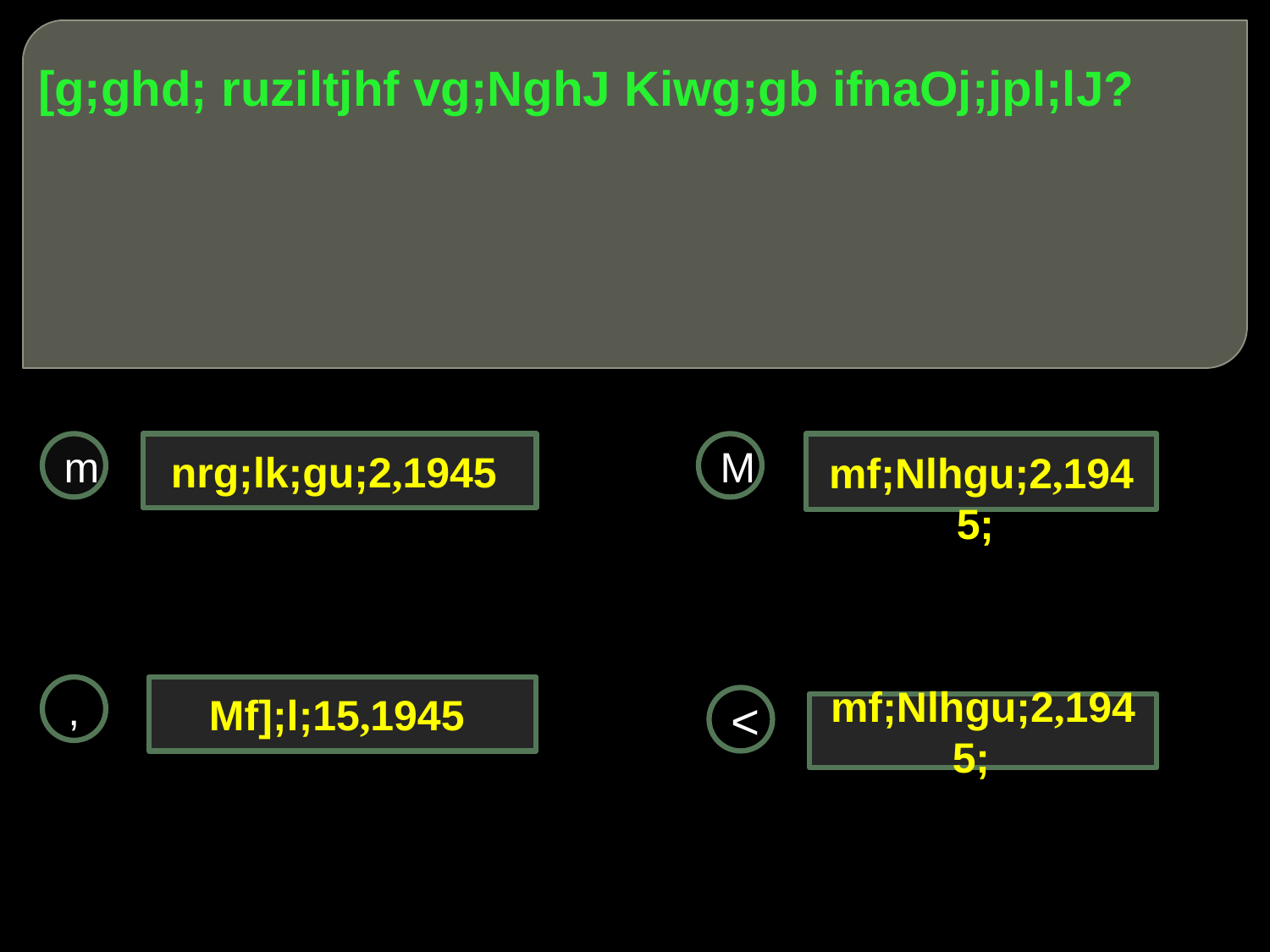

# [g;ghd; ruziltjhf vg;NghJ Kiwg;gb ifnaOj;jpl;lJ?

m
nrg;lk;gu;2,1945
M
 mf;Nlhgu;2,1945;
,
Mf];l;15,1945
<
mf;Nlhgu;2,1945;